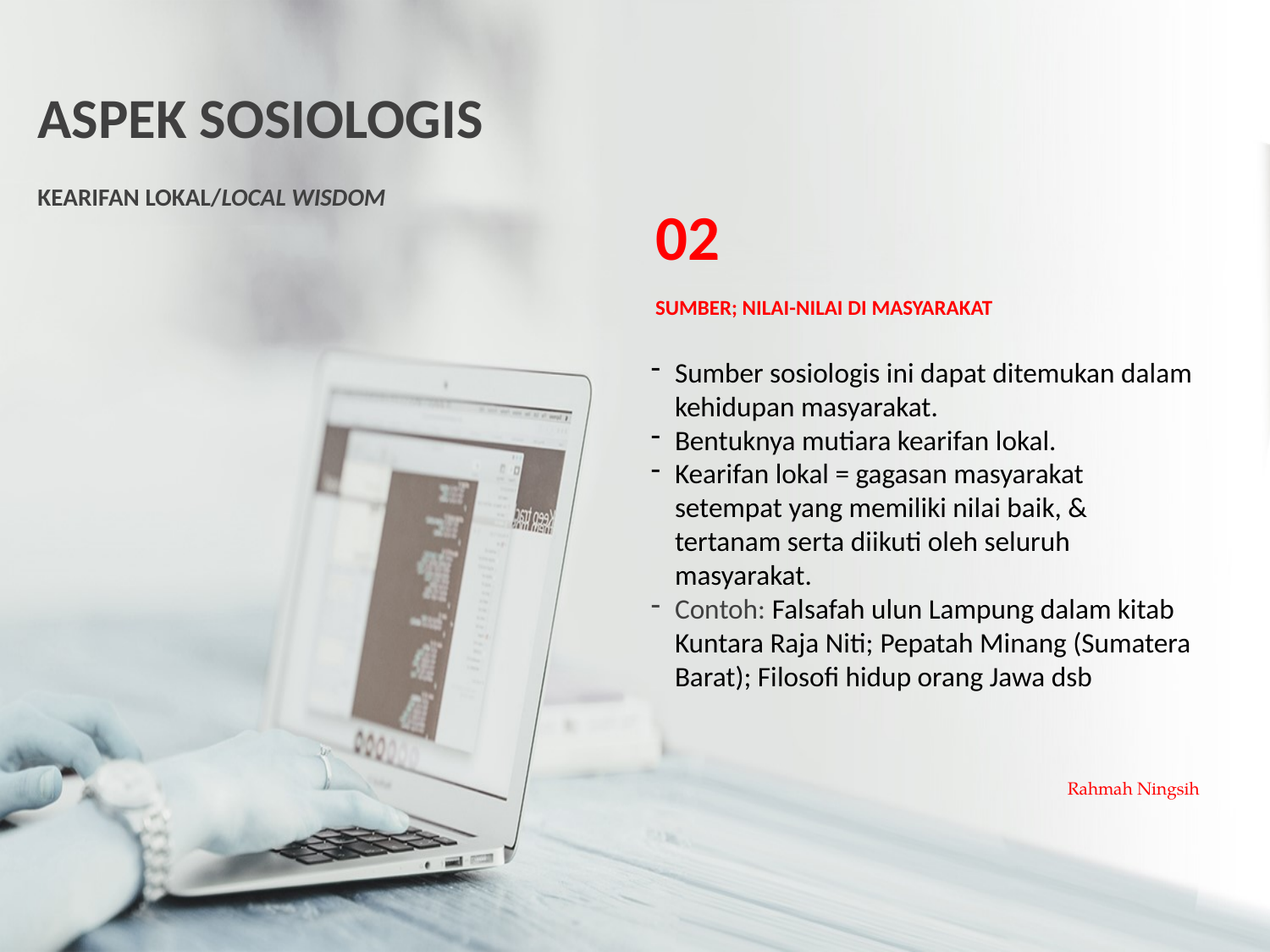

ASPEK SOSIOLOGIS
KEARIFAN LOKAL/LOCAL WISDOM
02
SUMBER; NILAI-NILAI DI MASYARAKAT
Sumber sosiologis ini dapat ditemukan dalam kehidupan masyarakat.
Bentuknya mutiara kearifan lokal.
Kearifan lokal = gagasan masyarakat setempat yang memiliki nilai baik, & tertanam serta diikuti oleh seluruh masyarakat.
Contoh: Falsafah ulun Lampung dalam kitab Kuntara Raja Niti; Pepatah Minang (Sumatera Barat); Filosofi hidup orang Jawa dsb
Rahmah Ningsih